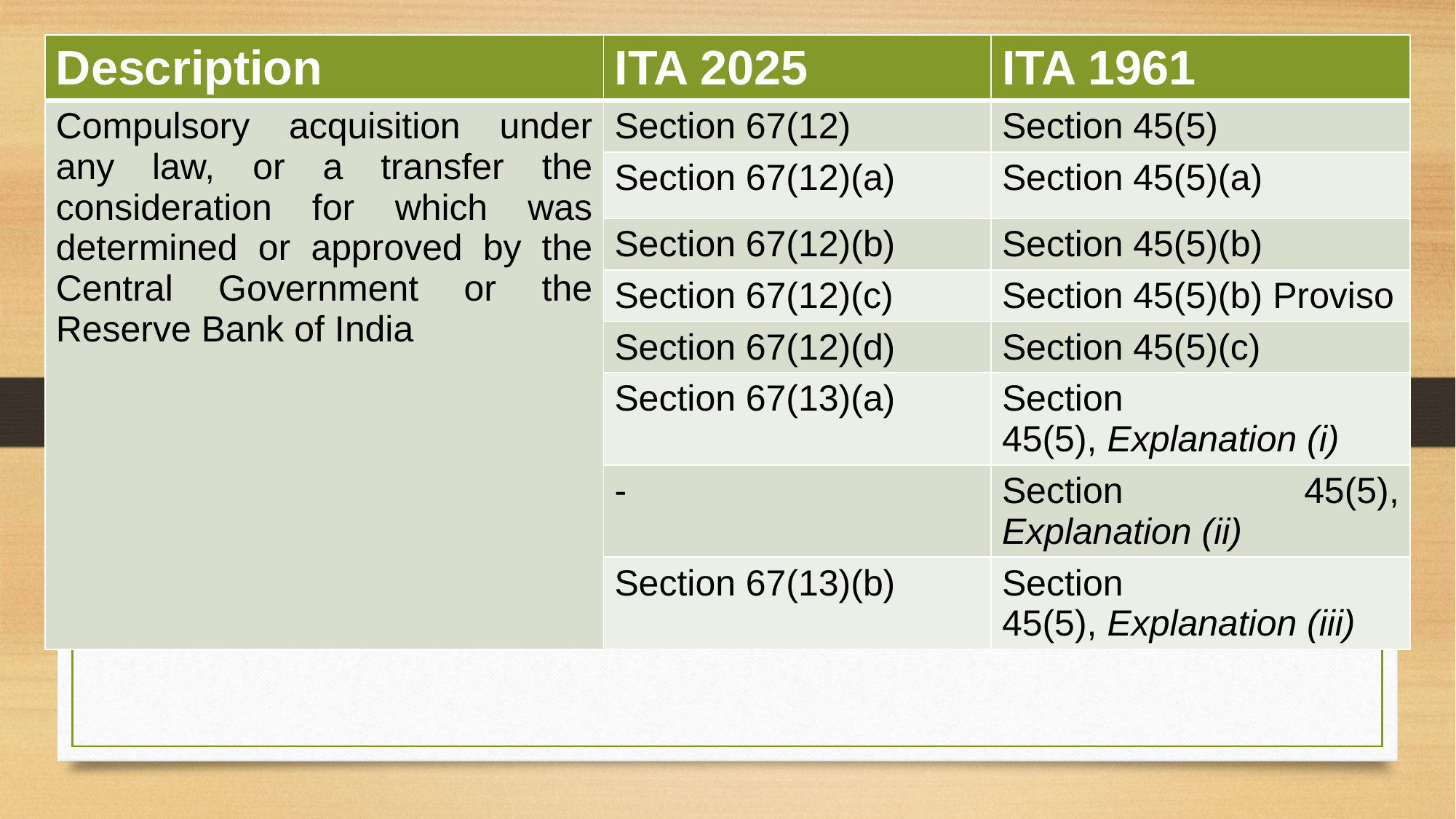

| Description | ITA 2025 | ITA 1961 |
| --- | --- | --- |
| Compulsory acquisition under any law, or a transfer the consideration for which was determined or approved by the Central Government or the Reserve Bank of India | Section 67(12) | Section 45(5) |
|  | Section 67(12)(a) | Section 45(5)(a) |
|  | Section 67(12)(b) | Section 45(5)(b) |
|  | Section 67(12)(c) | Section 45(5)(b) Proviso |
|  | Section 67(12)(d) | Section 45(5)(c) |
|  | Section 67(13)(a) | Section 45(5), Explanation (i) |
|  | - | Section 45(5), Explanation (ii) |
|  | Section 67(13)(b) | Section 45(5), Explanation (iii) |